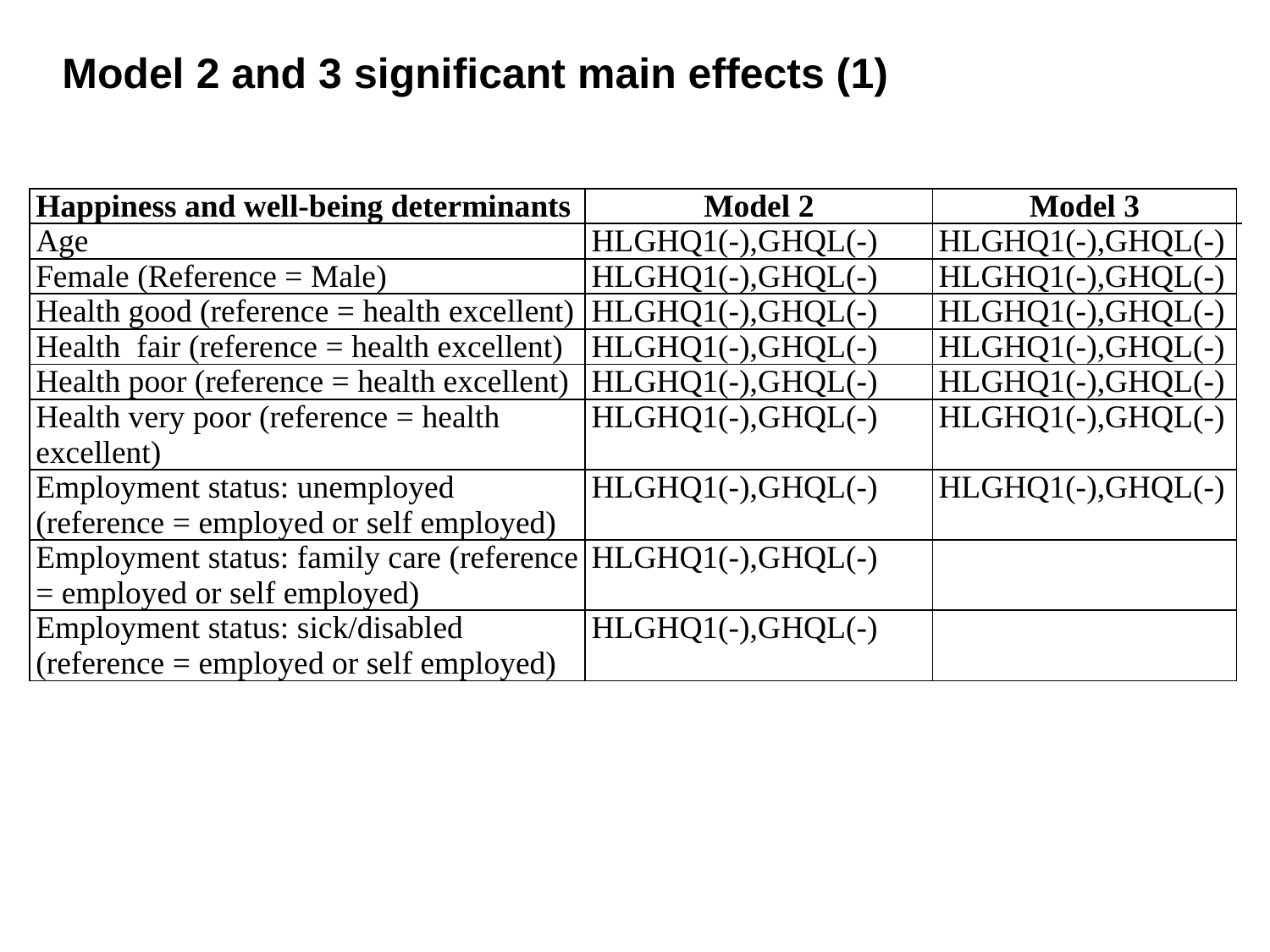

Model 2 and 3 significant main effects (1)
| Happiness and well-being determinants | Model 2 | Model 3 |  |
| --- | --- | --- | --- |
| Age | HLGHQ1(-),GHQL(-) | HLGHQ1(-),GHQL(-) |  |
| Female (Reference = Male) | HLGHQ1(-),GHQL(-) | HLGHQ1(-),GHQL(-) |  |
| Health good (reference = health excellent) | HLGHQ1(-),GHQL(-) | HLGHQ1(-),GHQL(-) |  |
| Health fair (reference = health excellent) | HLGHQ1(-),GHQL(-) | HLGHQ1(-),GHQL(-) |  |
| Health poor (reference = health excellent) | HLGHQ1(-),GHQL(-) | HLGHQ1(-),GHQL(-) |  |
| Health very poor (reference = health excellent) | HLGHQ1(-),GHQL(-) | HLGHQ1(-),GHQL(-) |  |
| Employment status: unemployed (reference = employed or self employed) | HLGHQ1(-),GHQL(-) | HLGHQ1(-),GHQL(-) |  |
| Employment status: family care (reference = employed or self employed) | HLGHQ1(-),GHQL(-) |  |  |
| Employment status: sick/disabled (reference = employed or self employed) | HLGHQ1(-),GHQL(-) |  |  |